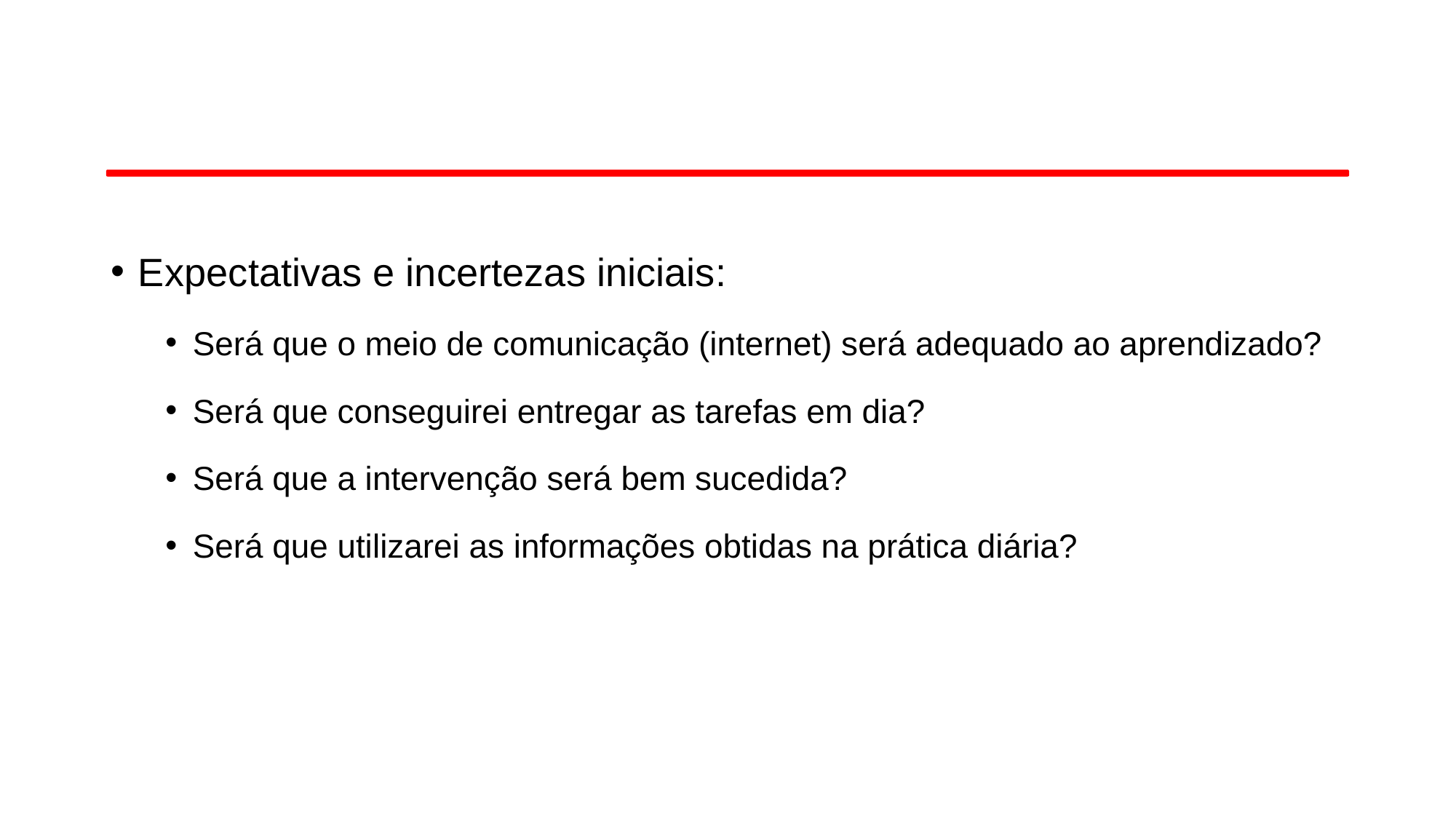

#

Expectativas e incertezas iniciais:
Será que o meio de comunicação (internet) será adequado ao aprendizado?
Será que conseguirei entregar as tarefas em dia?
Será que a intervenção será bem sucedida?
Será que utilizarei as informações obtidas na prática diária?